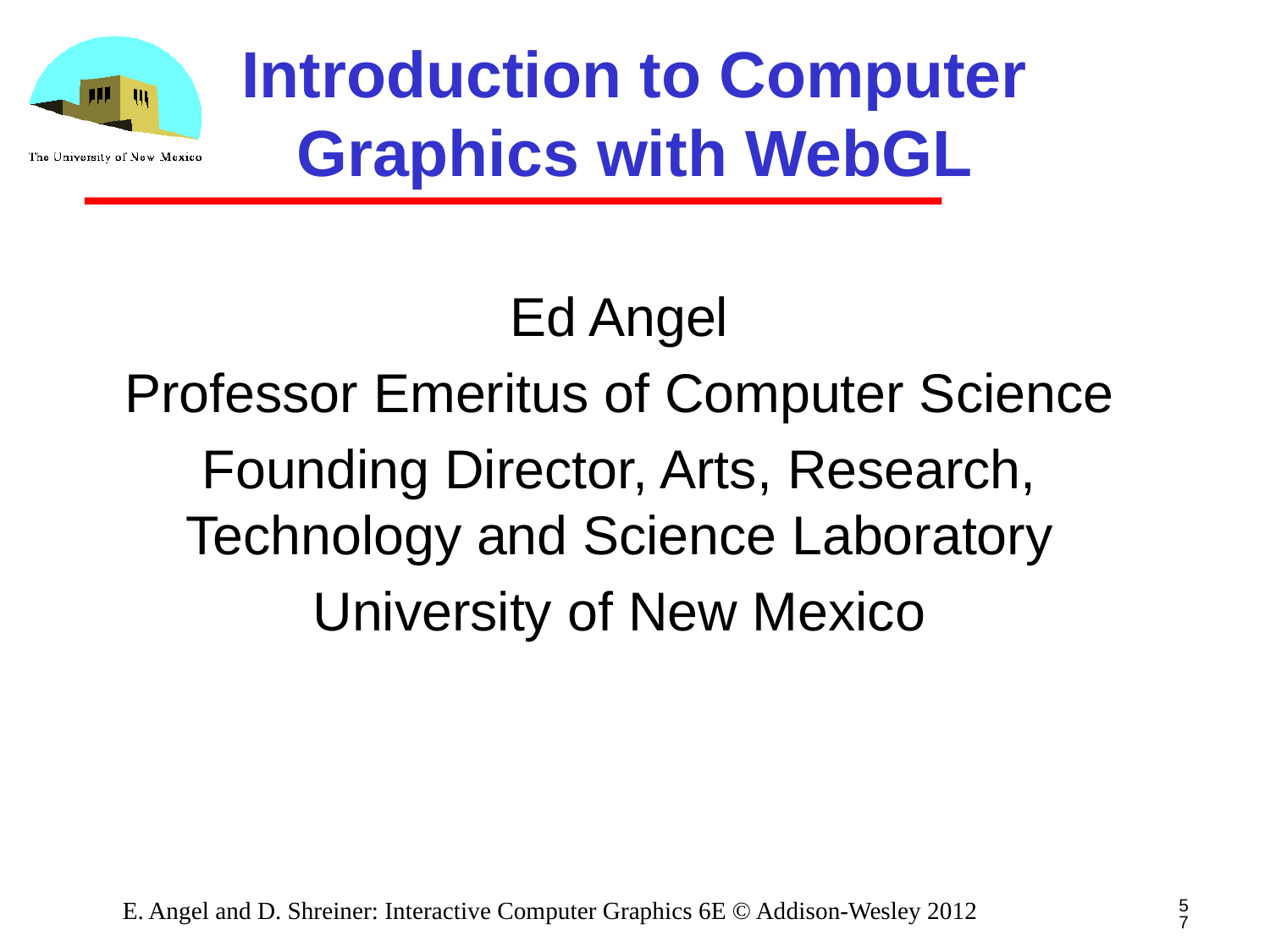

# Introduction to Computer Graphics with WebGL
Ed Angel
Professor Emeritus of Computer Science
Founding Director, Arts, Research, Technology and Science Laboratory
University of New Mexico
57
E. Angel and D. Shreiner: Interactive Computer Graphics 6E © Addison-Wesley 2012